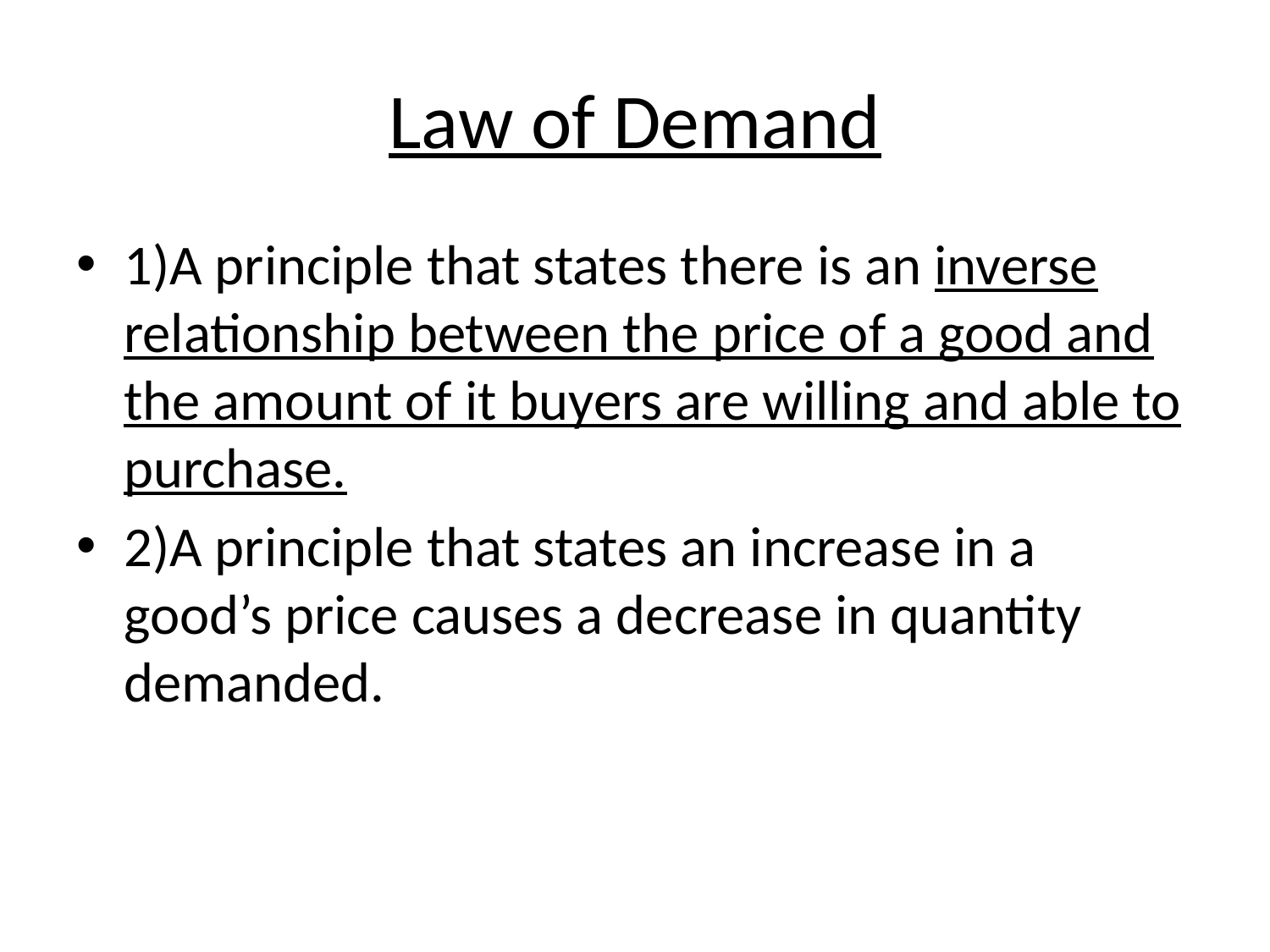

# Law of Demand
1)A principle that states there is an inverse relationship between the price of a good and the amount of it buyers are willing and able to purchase.
2)A principle that states an increase in a good’s price causes a decrease in quantity demanded.